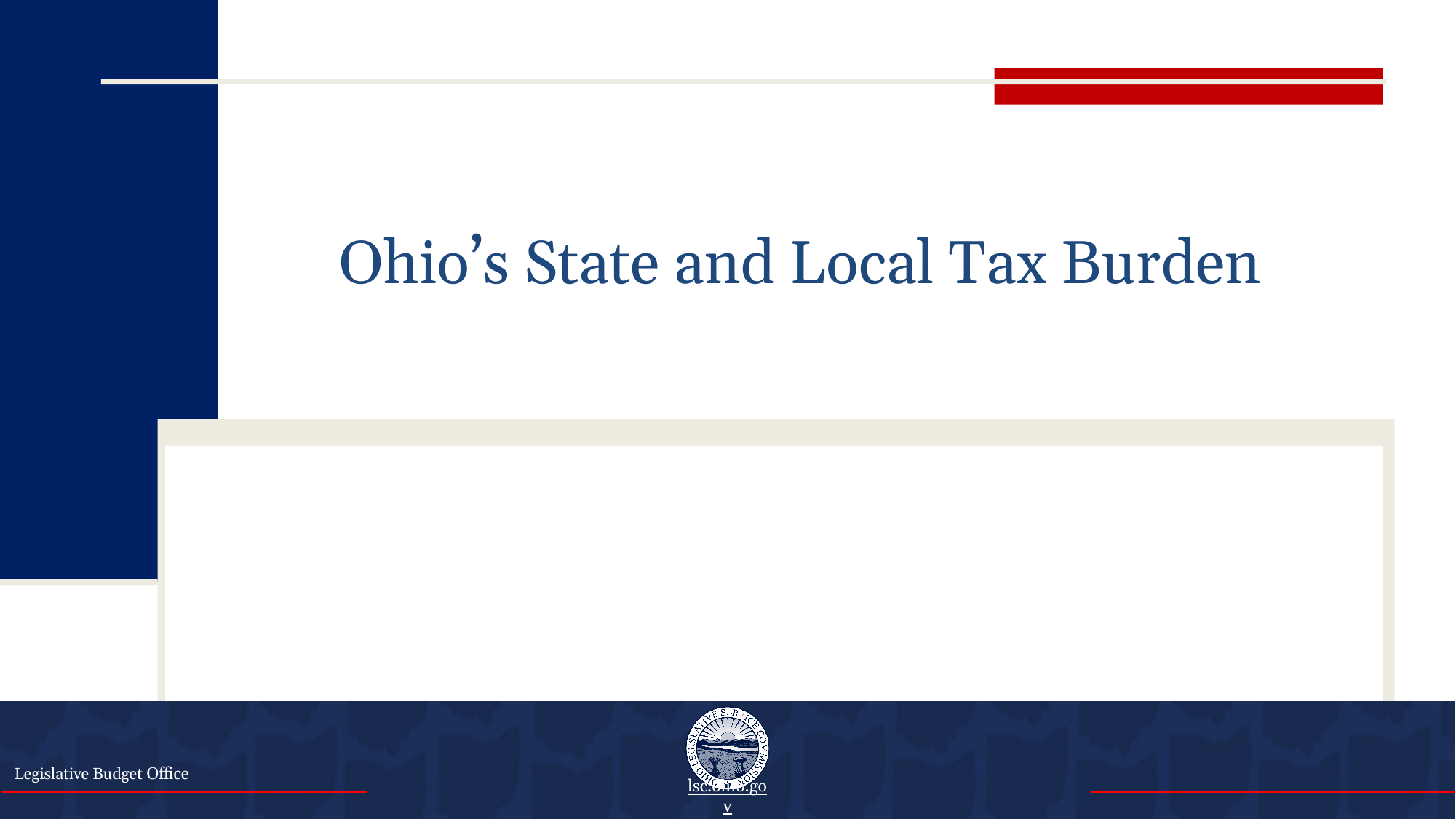

# Ohio’s State and Local Tax Burden